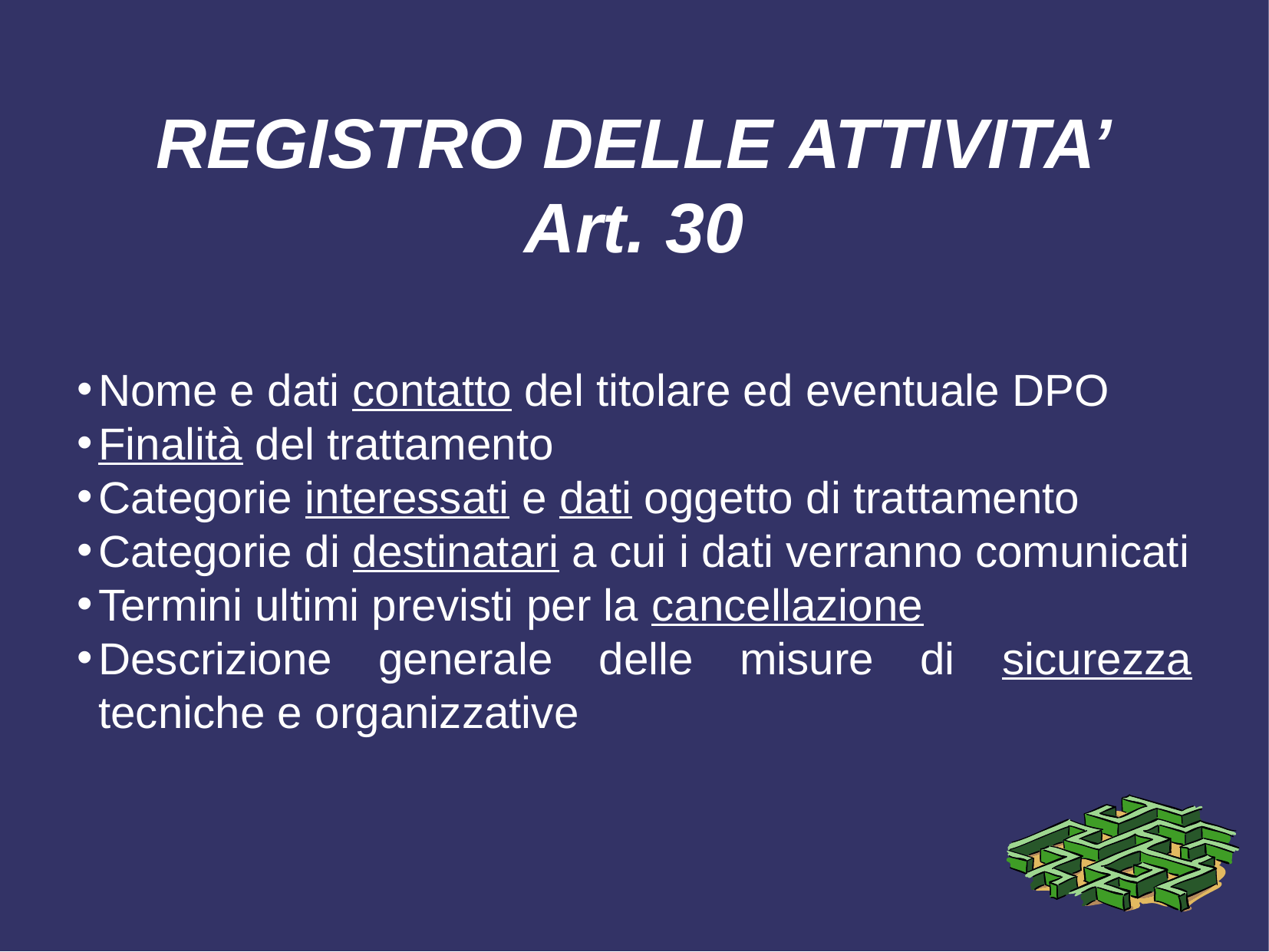

# REGISTRO DELLE ATTIVITA’ Art. 30
Nome e dati contatto del titolare ed eventuale DPO
Finalità del trattamento
Categorie interessati e dati oggetto di trattamento
Categorie di destinatari a cui i dati verranno comunicati
Termini ultimi previsti per la cancellazione
Descrizione generale delle misure di sicurezza tecniche e organizzative